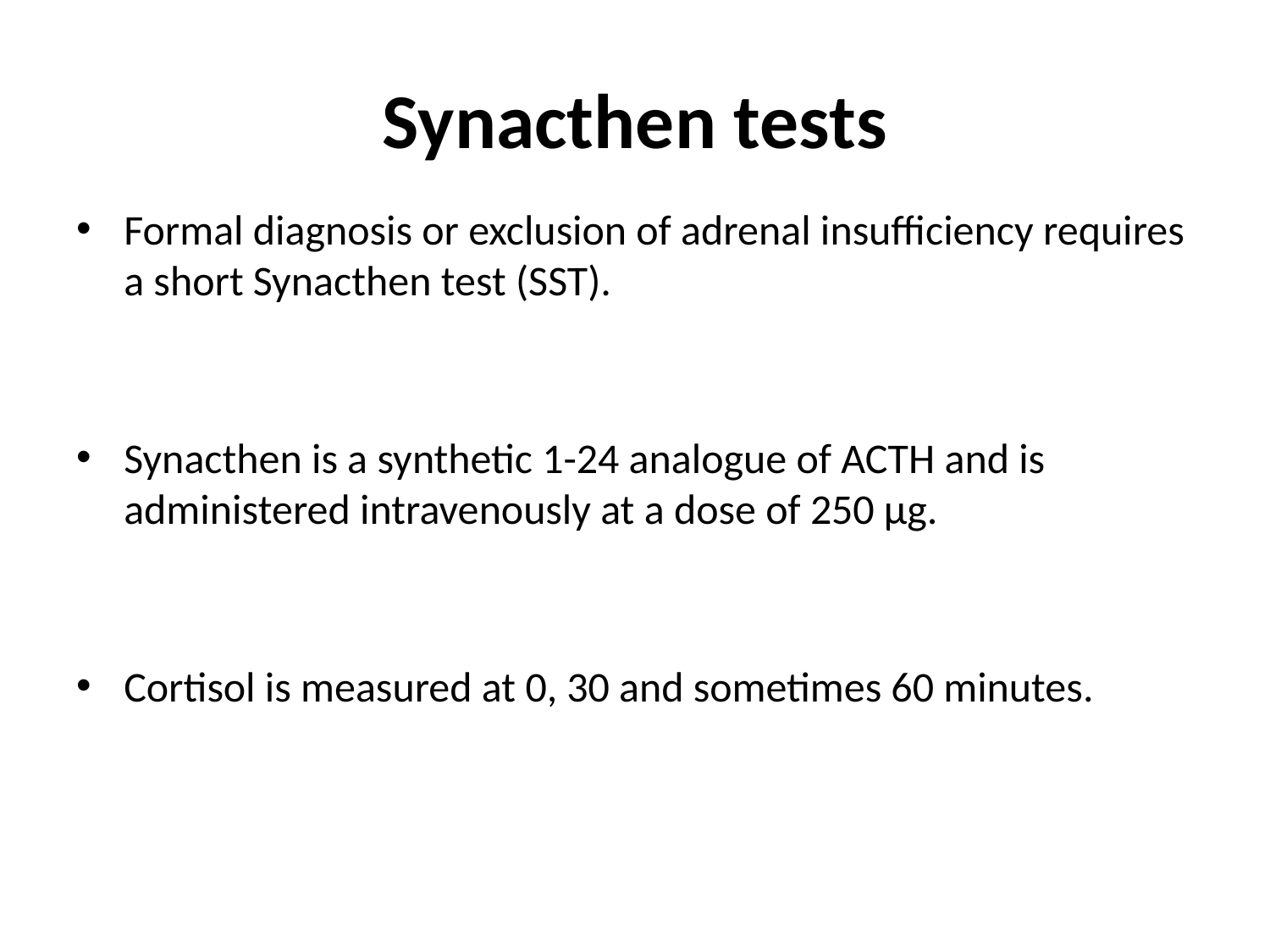

# Synacthen tests
Formal diagnosis or exclusion of adrenal insufficiency requires a short Synacthen test (SST).

Synacthen is a synthetic 1-24 analogue of ACTH and is administered intravenously at a dose of 250 μg.

Cortisol is measured at 0, 30 and sometimes 60 minutes.